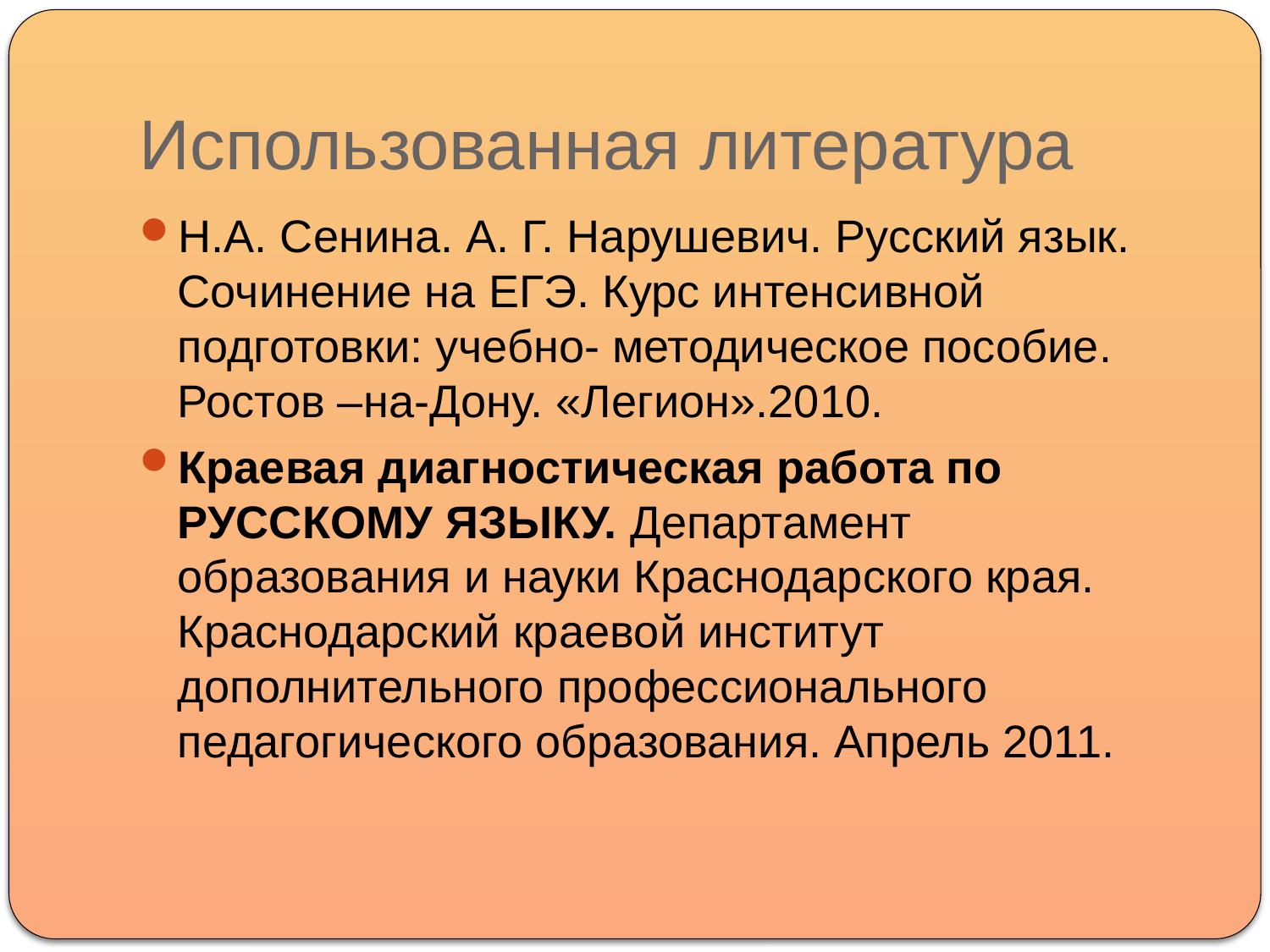

# Использованная литература
Н.А. Сенина. А. Г. Нарушевич. Русский язык. Сочинение на ЕГЭ. Курс интенсивной подготовки: учебно- методическое пособие. Ростов –на-Дону. «Легион».2010.
Краевая диагностическая работа по РУССКОМУ ЯЗЫКУ. Департамент образования и науки Краснодарского края. Краснодарский краевой институт дополнительного профессионального педагогического образования. Апрель 2011.